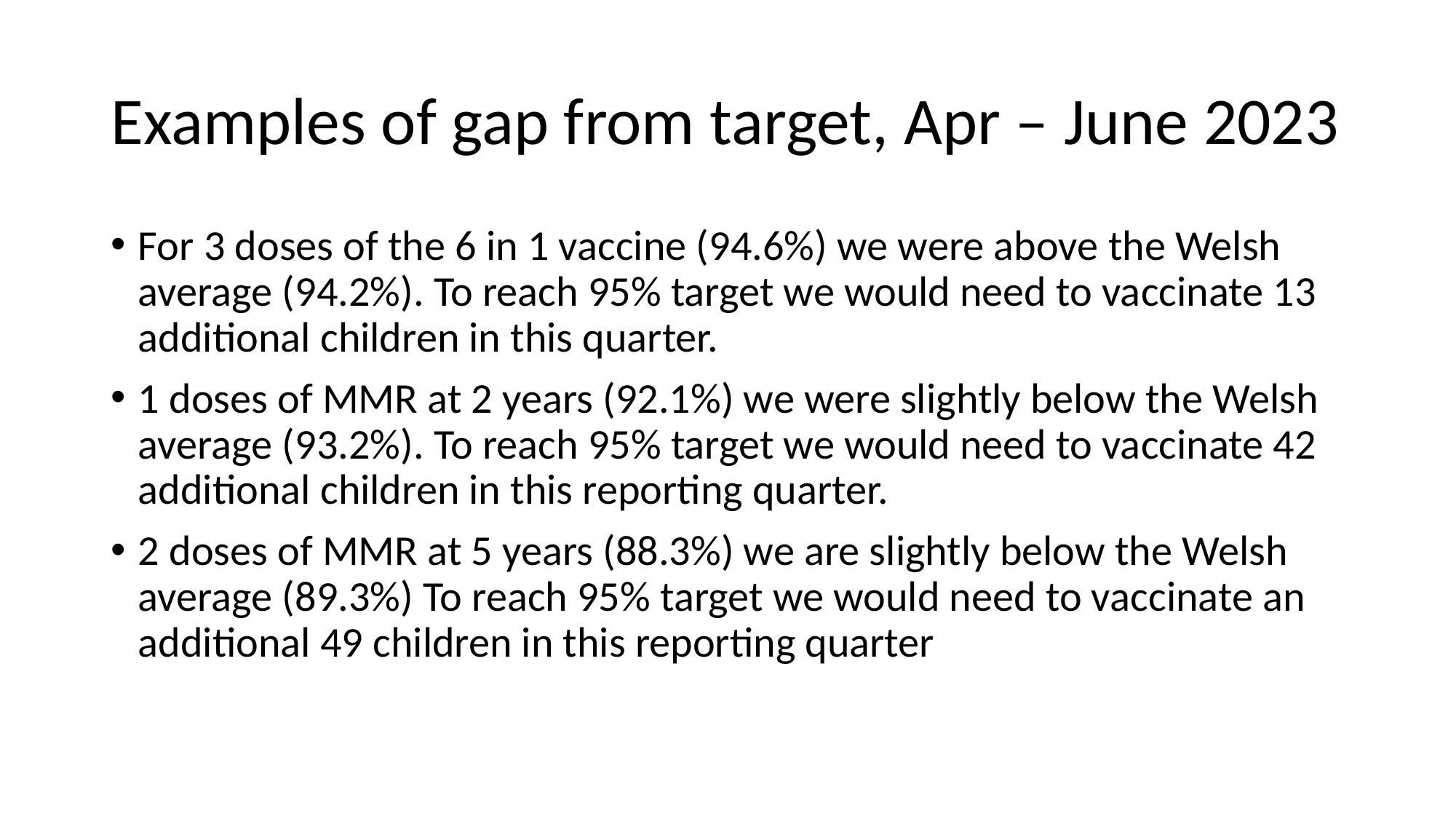

# Examples of gap from target, Apr – June 2023
For 3 doses of the 6 in 1 vaccine (94.6%) we were above the Welsh average (94.2%). To reach 95% target we would need to vaccinate 13 additional children in this quarter.
1 doses of MMR at 2 years (92.1%) we were slightly below the Welsh average (93.2%). To reach 95% target we would need to vaccinate 42 additional children in this reporting quarter.
2 doses of MMR at 5 years (88.3%) we are slightly below the Welsh average (89.3%) To reach 95% target we would need to vaccinate an additional 49 children in this reporting quarter